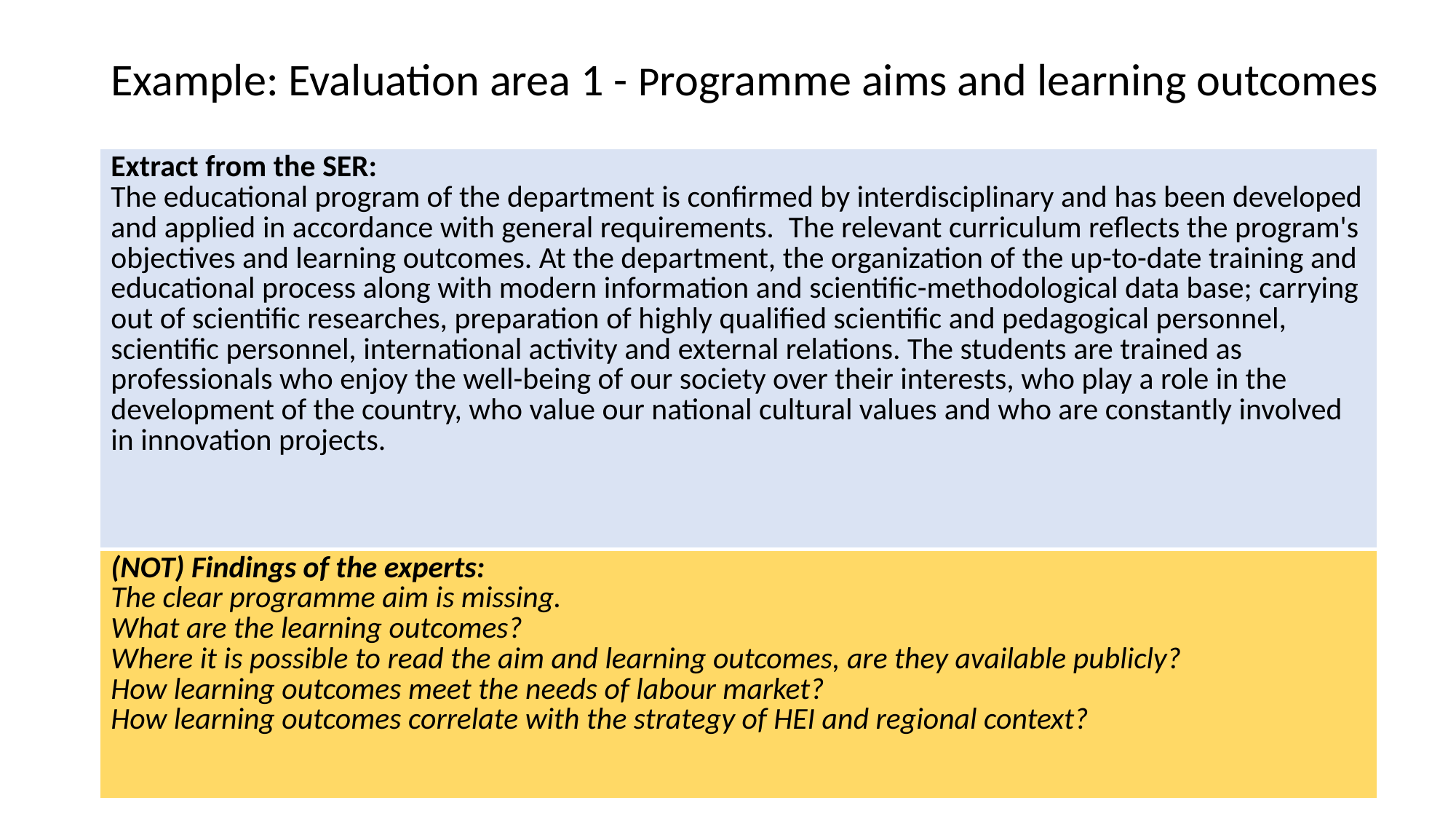

# Example: Evaluation area 1 - Programme aims and learning outcomes

| Extract from the SER: The educational program of the department is confirmed by interdisciplinary and has been developed and applied in accordance with general requirements.  The relevant curriculum reflects the program's objectives and learning outcomes. At the department, the organization of the up-to-date training and educational process along with modern information and scientific-methodological data base; carrying out of scientific researches, preparation of highly qualified scientific and pedagogical personnel, scientific personnel, international activity and external relations. The students are trained as professionals who enjoy the well-being of our society over their interests, who play a role in the development of the country, who value our national cultural values ​​and who are constantly involved in innovation projects. |
| --- |
| (NOT) Findings of the experts: The clear programme aim is missing. What are the learning outcomes? Where it is possible to read the aim and learning outcomes, are they available publicly? How learning outcomes meet the needs of labour market? How learning outcomes correlate with the strategy of HEI and regional context? |